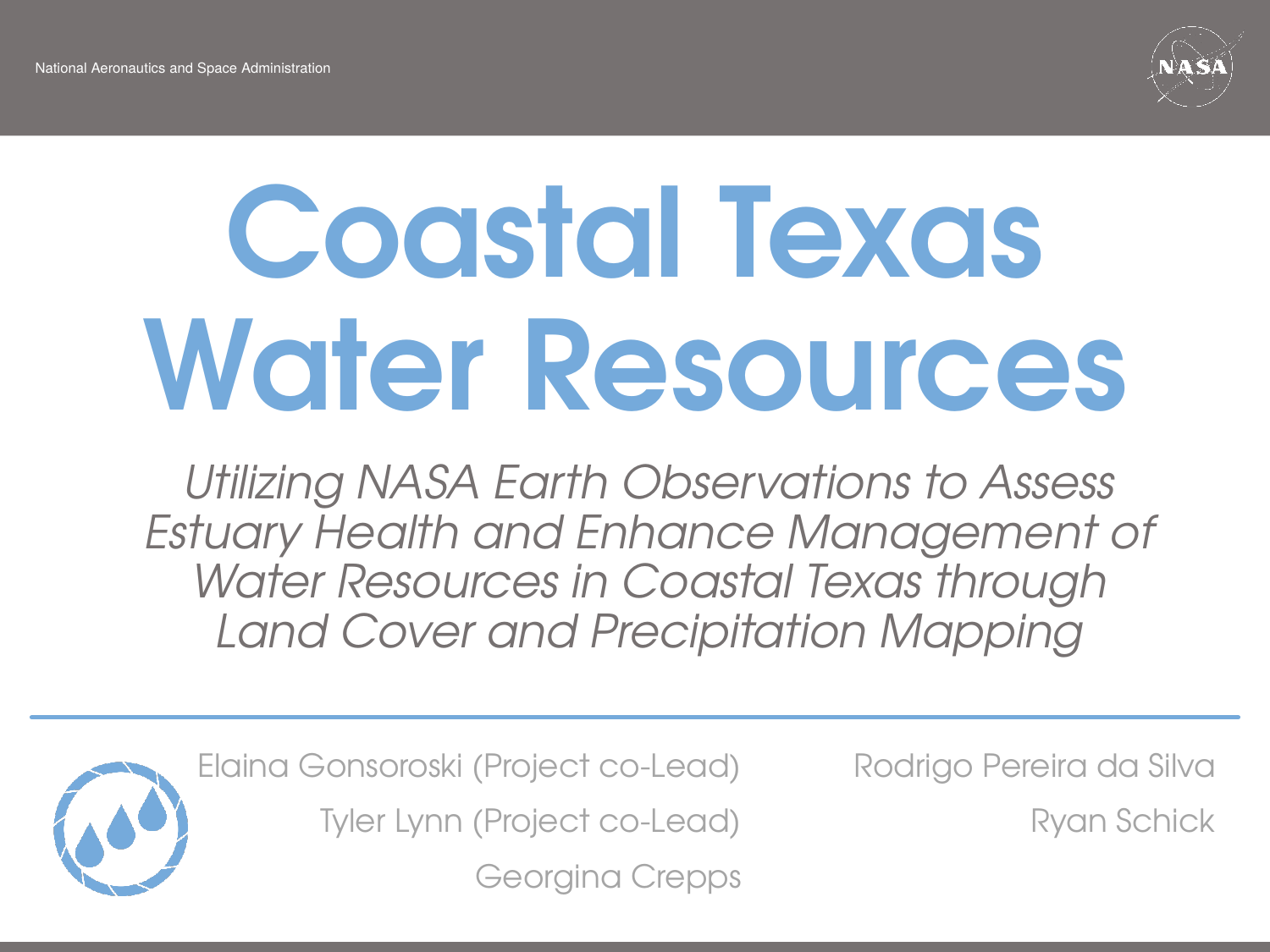

Coastal Texas Water Resources
Utilizing NASA Earth Observations to Assess Estuary Health and Enhance Management of Water Resources in Coastal Texas through Land Cover and Precipitation Mapping
Elaina Gonsoroski (Project co-Lead)
Rodrigo Pereira da Silva
Tyler Lynn (Project co-Lead)
Ryan Schick
Georgina Crepps